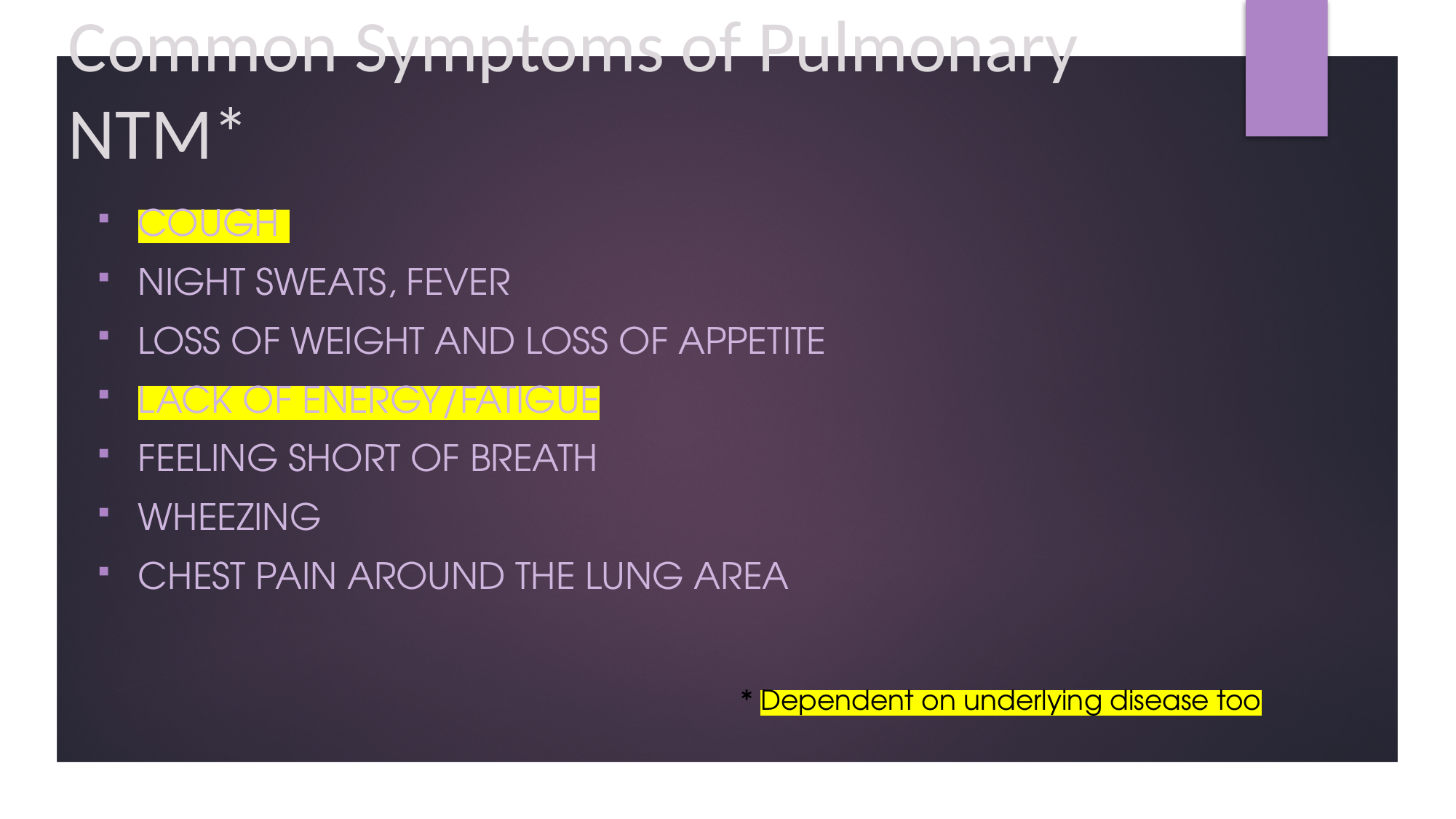

# Common Symptoms of Pulmonary NTM*
Cough
Night sweats, fever
Loss of weight and loss of appetite
Lack of energy/FATIGUE
Feeling short of breath
Wheezing
Chest pain around the lung area

* Dependent on underlying disease too